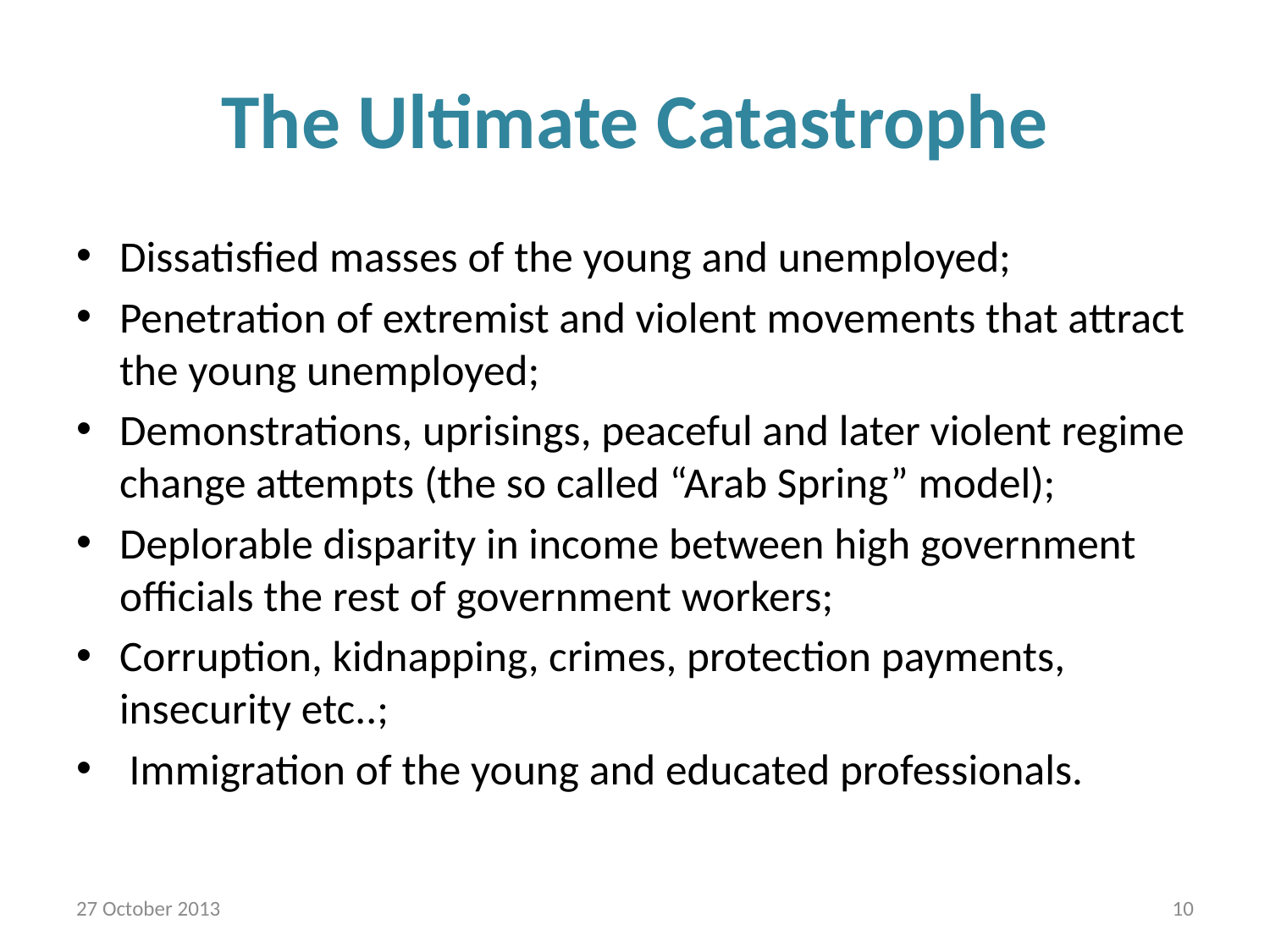

# The Ultimate Catastrophe
Dissatisfied masses of the young and unemployed;
Penetration of extremist and violent movements that attract the young unemployed;
Demonstrations, uprisings, peaceful and later violent regime change attempts (the so called “Arab Spring” model);
Deplorable disparity in income between high government officials the rest of government workers;
Corruption, kidnapping, crimes, protection payments, insecurity etc..;
 Immigration of the young and educated professionals.

27 October 2013
10